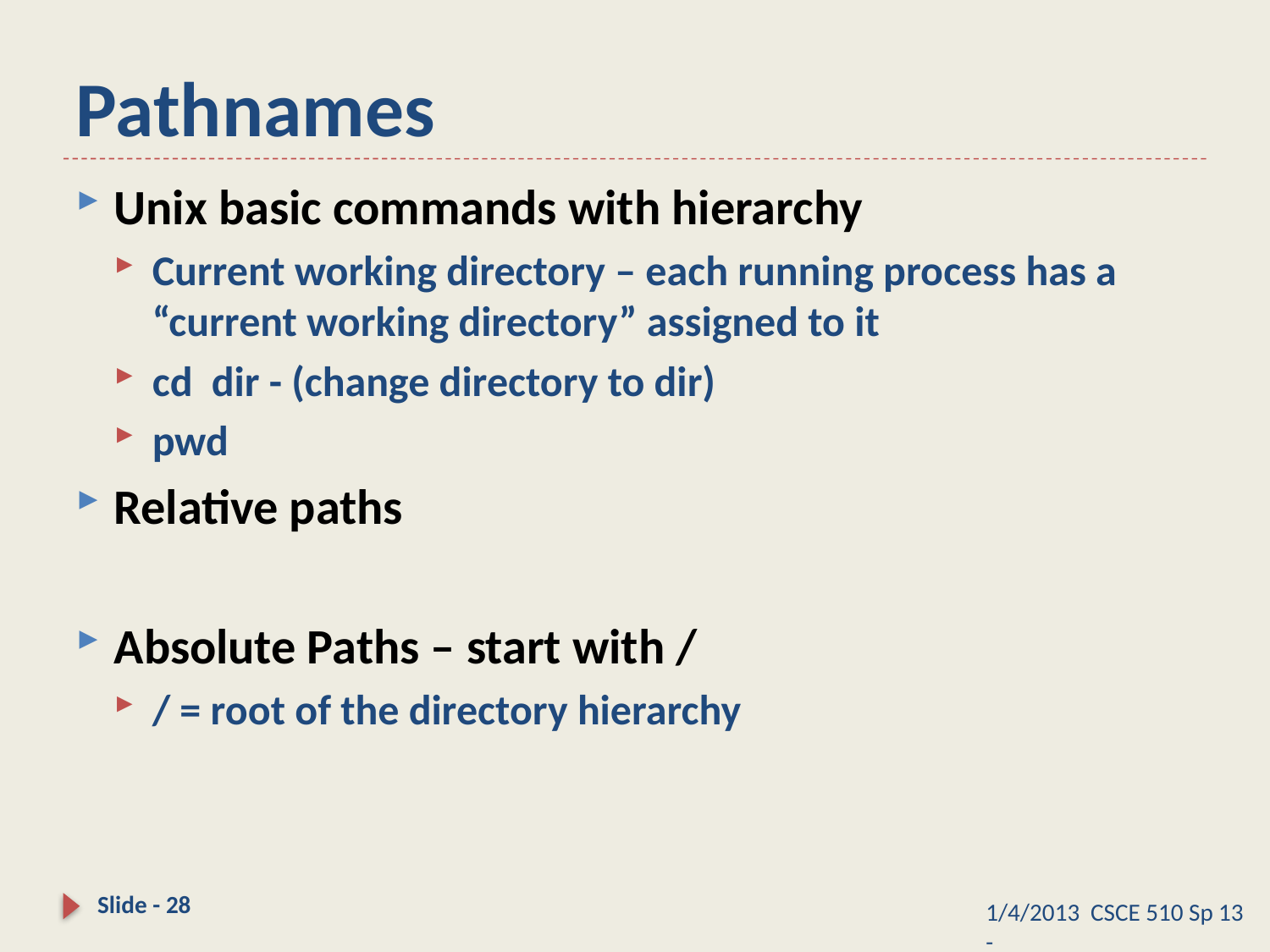

# Pathnames
Unix basic commands with hierarchy
Current working directory – each running process has a “current working directory” assigned to it
cd  dir - (change directory to dir)
pwd
Relative paths

Absolute Paths – start with /
/ = root of the directory hierarchy

Slide - 28
1/4/2013  CSCE 510 Sp 13 -